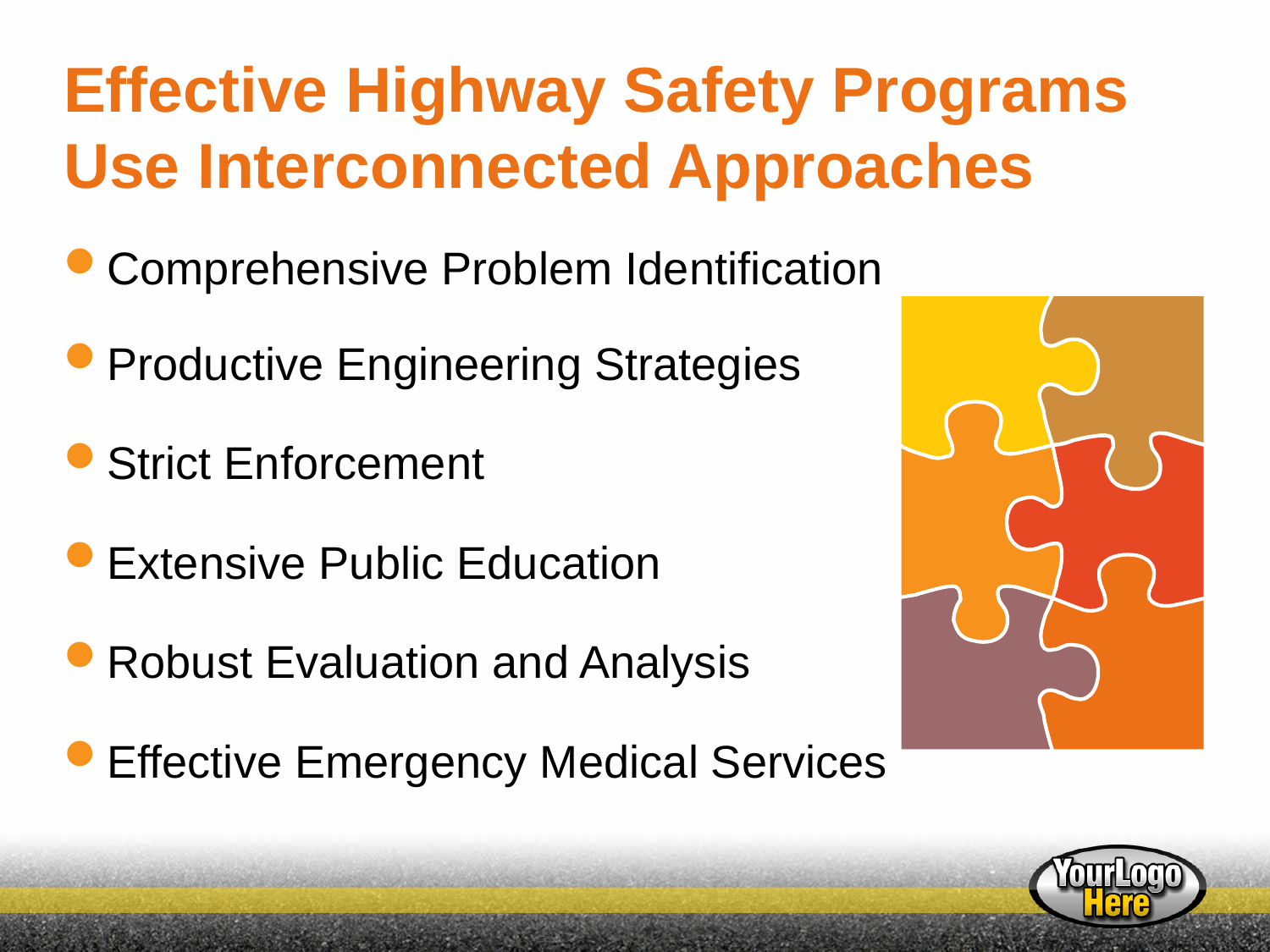

# Effective Highway Safety Programs Use Interconnected Approaches
Comprehensive Problem Identification
Productive Engineering Strategies
Strict Enforcement
Extensive Public Education
Robust Evaluation and Analysis
Effective Emergency Medical Services